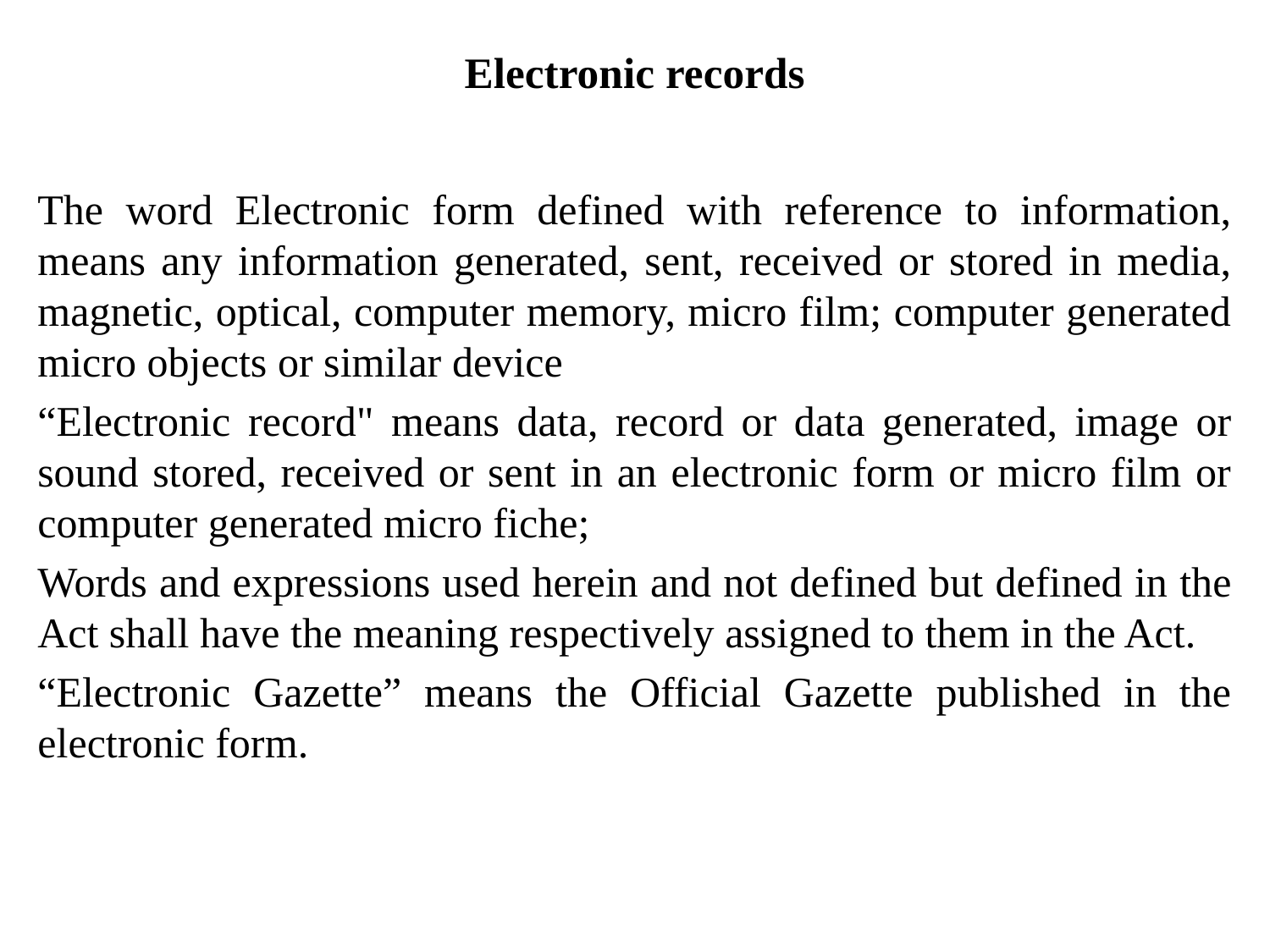

# Electronic records
The word Electronic form defined with reference to information, means any information generated, sent, received or stored in media, magnetic, optical, computer memory, micro film; computer generated micro objects or similar device
“Electronic record" means data, record or data generated, image or sound stored, received or sent in an electronic form or micro film or computer generated micro fiche;
Words and expressions used herein and not defined but defined in the Act shall have the meaning respectively assigned to them in the Act.
“Electronic Gazette” means the Official Gazette published in the electronic form.